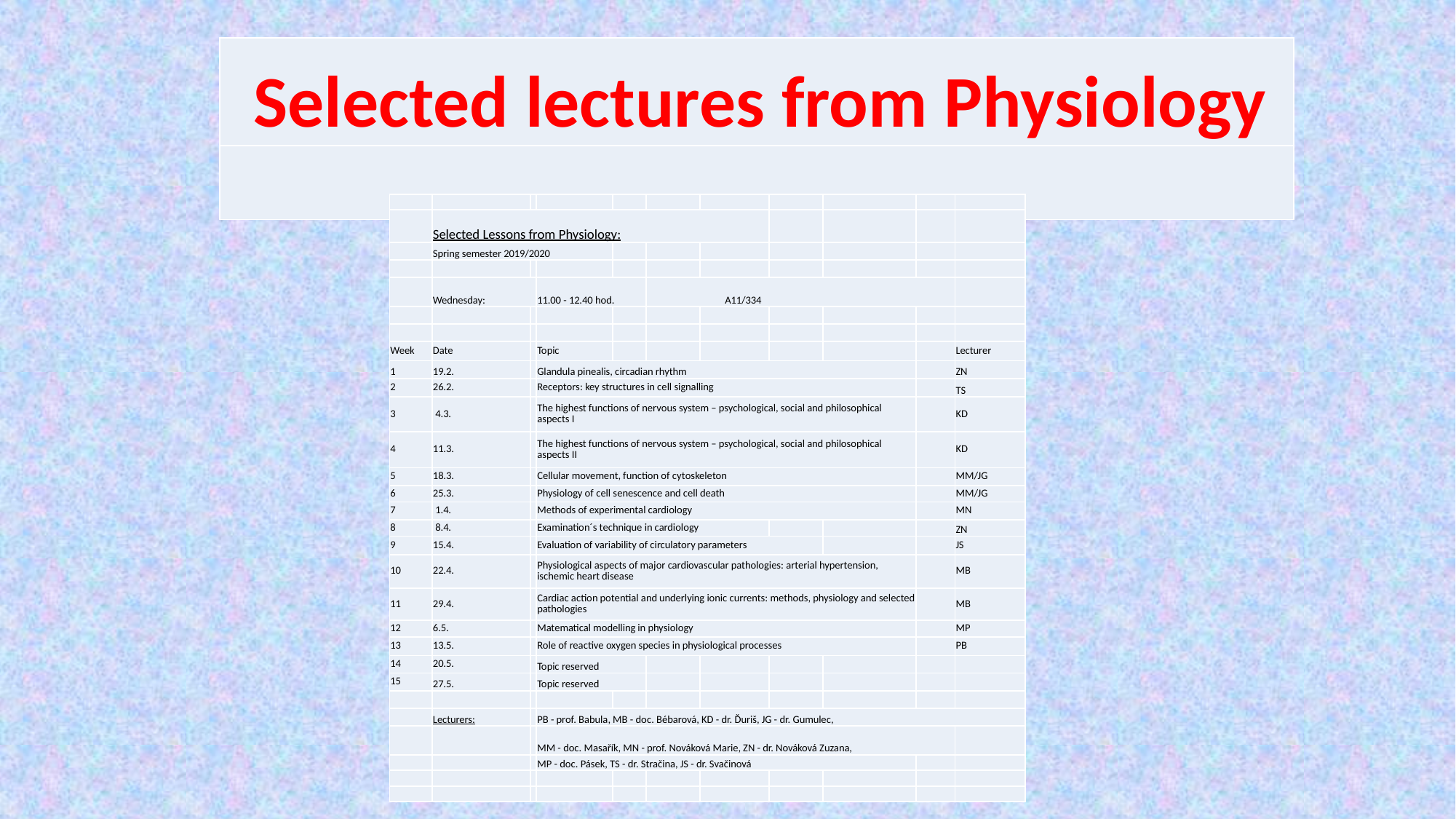

| Selected lectures from Physiology |
| --- |
|  |
|  |  |  |  |  |  |  |  |  |  |  |
| --- | --- | --- | --- | --- | --- | --- | --- | --- | --- | --- |
|  | Selected Lessons from Physiology: |  |  |  |  |  |  |  |  |  |
|  | Spring semester 2019/2020 |  |  |  |  |  |  |  |  |  |
|  |  |  |  |  |  |  |  |  |  |  |
|  | Wednesday: |  | 11.00 - 12.40 hod. |  | A11/334 |  |  |  |  |  |
|  |  |  |  |  |  |  |  |  |  |  |
|  |  |  |  |  |  |  |  |  |  |  |
| Week | Date |  | Topic |  |  |  |  |  |  | Lecturer |
| 1 | 19.2. |  | Glandula pinealis, circadian rhythm |  |  |  |  |  |  | ZN |
| 2 | 26.2. |  | Receptors: key structures in cell signalling |  |  |  |  |  |  | TS |
| 3 | 4.3. |  | The highest functions of nervous system – psychological, social and philosophical aspects I |  |  |  |  |  |  | KD |
| 4 | 11.3. |  | The highest functions of nervous system – psychological, social and philosophical aspects II |  |  |  |  |  |  | KD |
| 5 | 18.3. |  | Cellular movement, function of cytoskeleton |  |  |  |  |  |  | MM/JG |
| 6 | 25.3. |  | Physiology of cell senescence and cell death |  |  |  |  |  |  | MM/JG |
| 7 | 1.4. |  | Methods of experimental cardiology |  |  |  |  |  |  | MN |
| 8 | 8.4. |  | Examination´s technique in cardiology |  |  |  |  |  |  | ZN |
| 9 | 15.4. |  | Evaluation of variability of circulatory parameters |  |  |  |  |  |  | JS |
| 10 | 22.4. |  | Physiological aspects of major cardiovascular pathologies: arterial hypertension, ischemic heart disease |  |  |  |  |  |  | MB |
| 11 | 29.4. |  | Cardiac action potential and underlying ionic currents: methods, physiology and selected pathologies |  |  |  |  |  |  | MB |
| 12 | 6.5. |  | Matematical modelling in physiology |  |  |  |  |  |  | MP |
| 13 | 13.5. |  | Role of reactive oxygen species in physiological processes |  |  |  |  |  |  | PB |
| 14 | 20.5. |  | Topic reserved |  |  |  |  |  |  |  |
| 15 | 27.5. |  | Topic reserved |  |  |  |  |  |  |  |
|  |  |  |  |  |  |  |  |  |  |  |
|  | Lecturers: |  | PB - prof. Babula, MB - doc. Bébarová, KD - dr. Ďuriš, JG - dr. Gumulec, |  |  |  |  |  |  |  |
|  |  |  | MM - doc. Masařík, MN - prof. Nováková Marie, ZN - dr. Nováková Zuzana, |  |  |  |  |  |  |  |
|  |  |  | MP - doc. Pásek, TS - dr. Stračina, JS - dr. Svačinová |  |  |  |  |  |  |  |
|  |  |  |  |  |  |  |  |  |  |  |
|  |  |  |  |  |  |  |  |  |  |  |